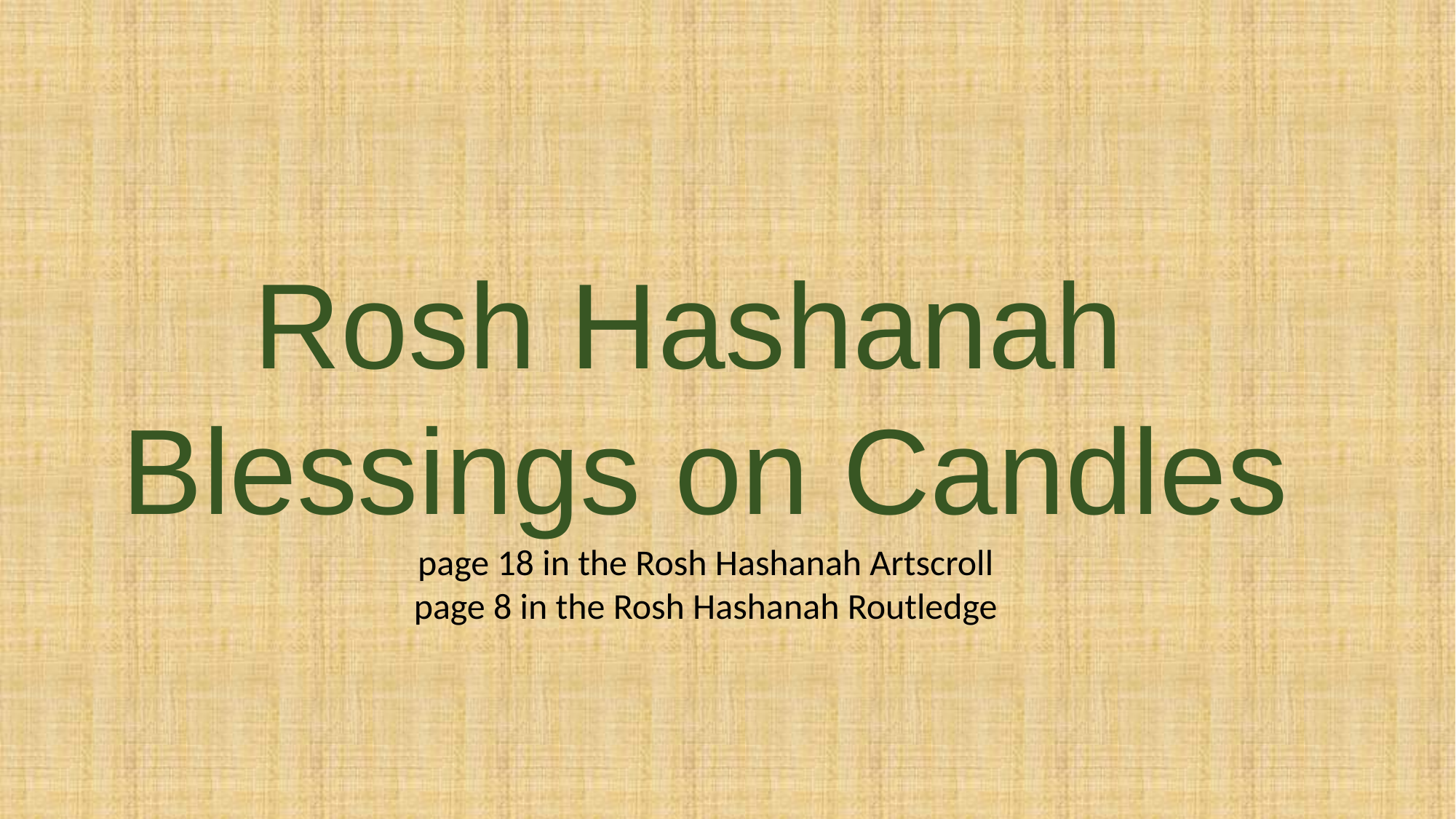

Rosh Hashanah
Blessings on Candles
page 18 in the Rosh Hashanah Artscroll
page 8 in the Rosh Hashanah Routledge